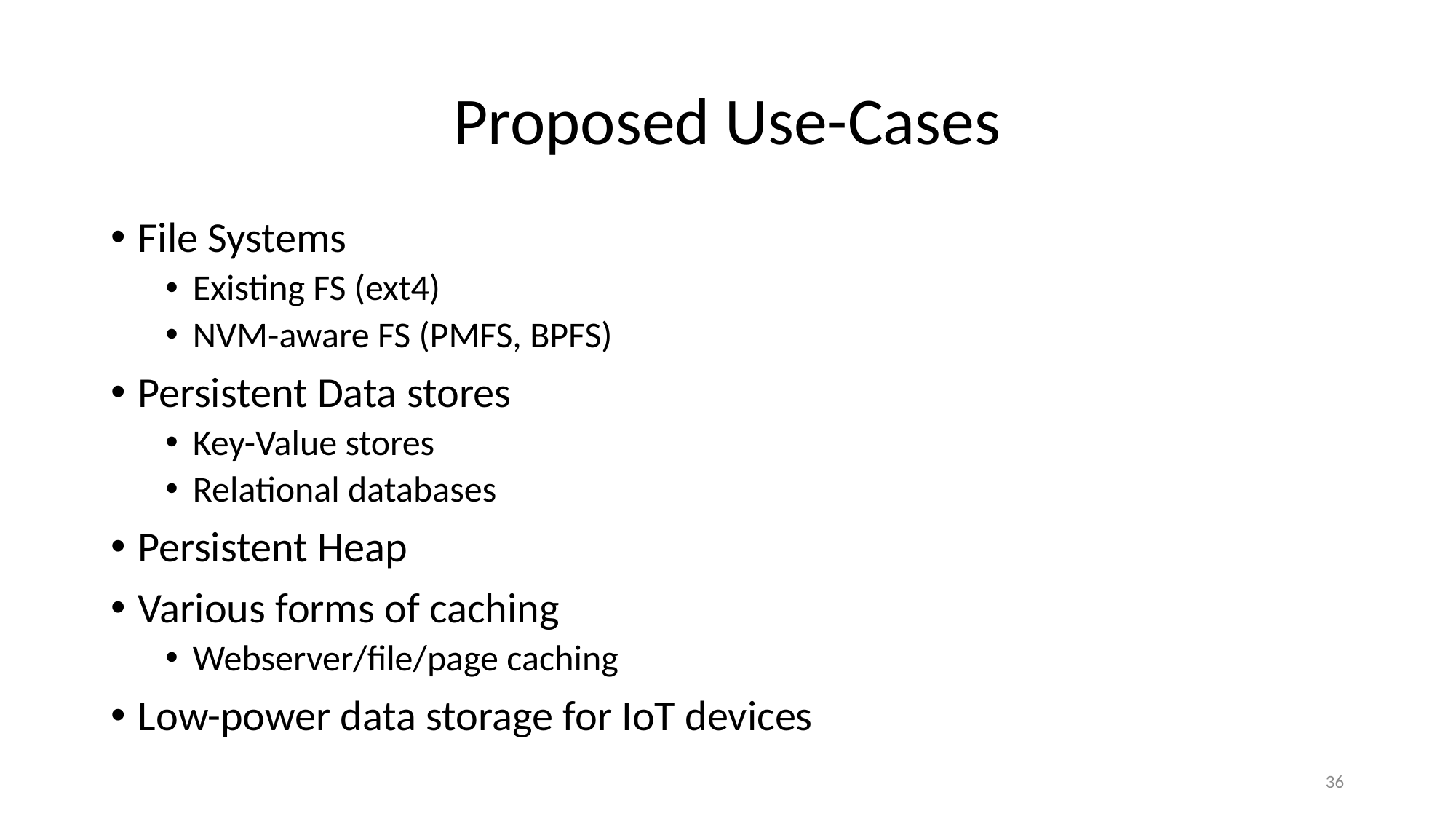

# Proposed Use-Cases
File Systems
Existing FS (ext4)
NVM-aware FS (PMFS, BPFS)
Persistent Data stores
Key-Value stores
Relational databases
Persistent Heap
Various forms of caching
Webserver/file/page caching
Low-power data storage for IoT devices
36